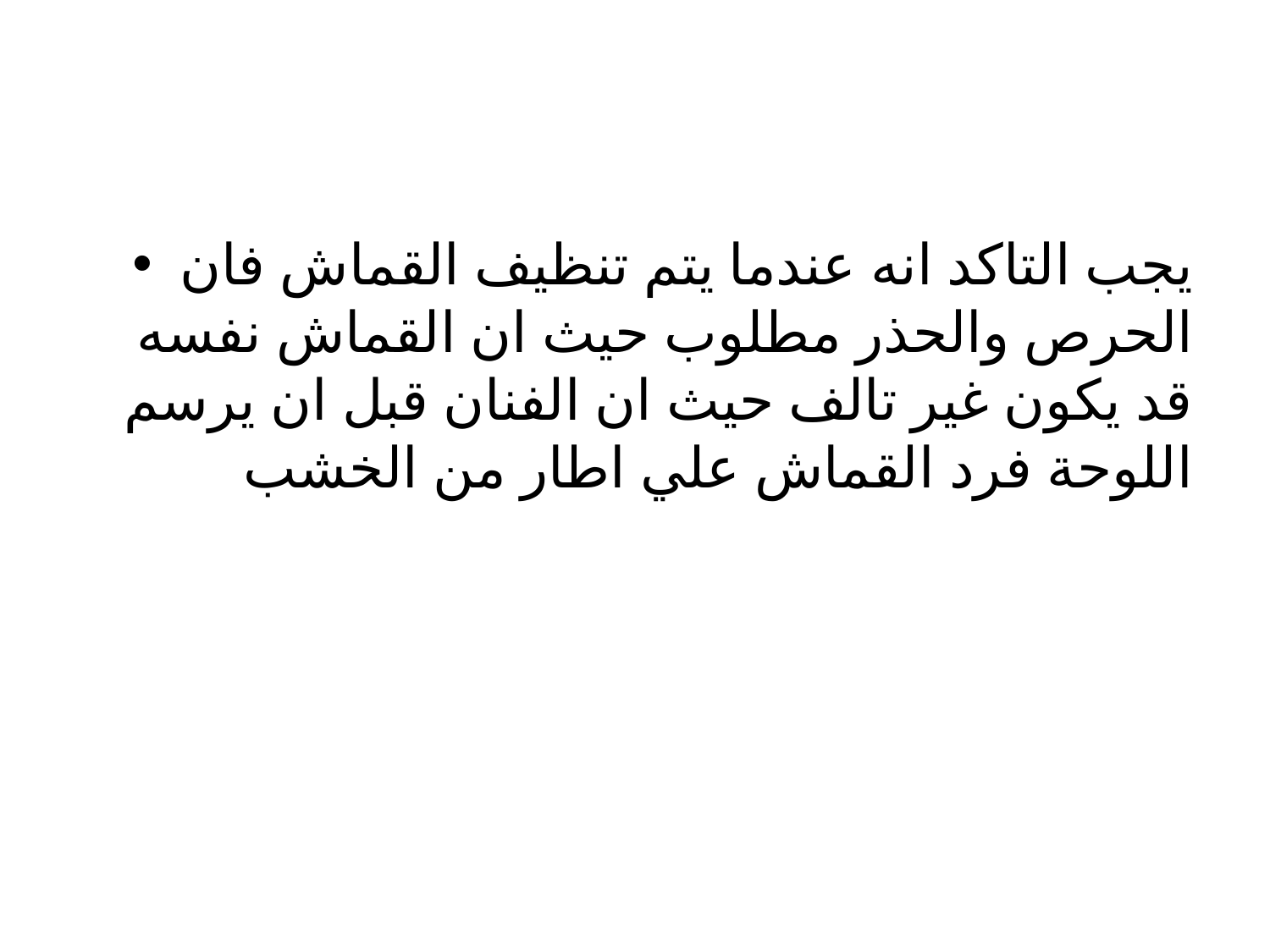

#
يجب التاكد انه عندما يتم تنظيف القماش فان الحرص والحذر مطلوب حيث ان القماش نفسه قد يكون غير تالف حيث ان الفنان قبل ان يرسم اللوحة فرد القماش علي اطار من الخشب